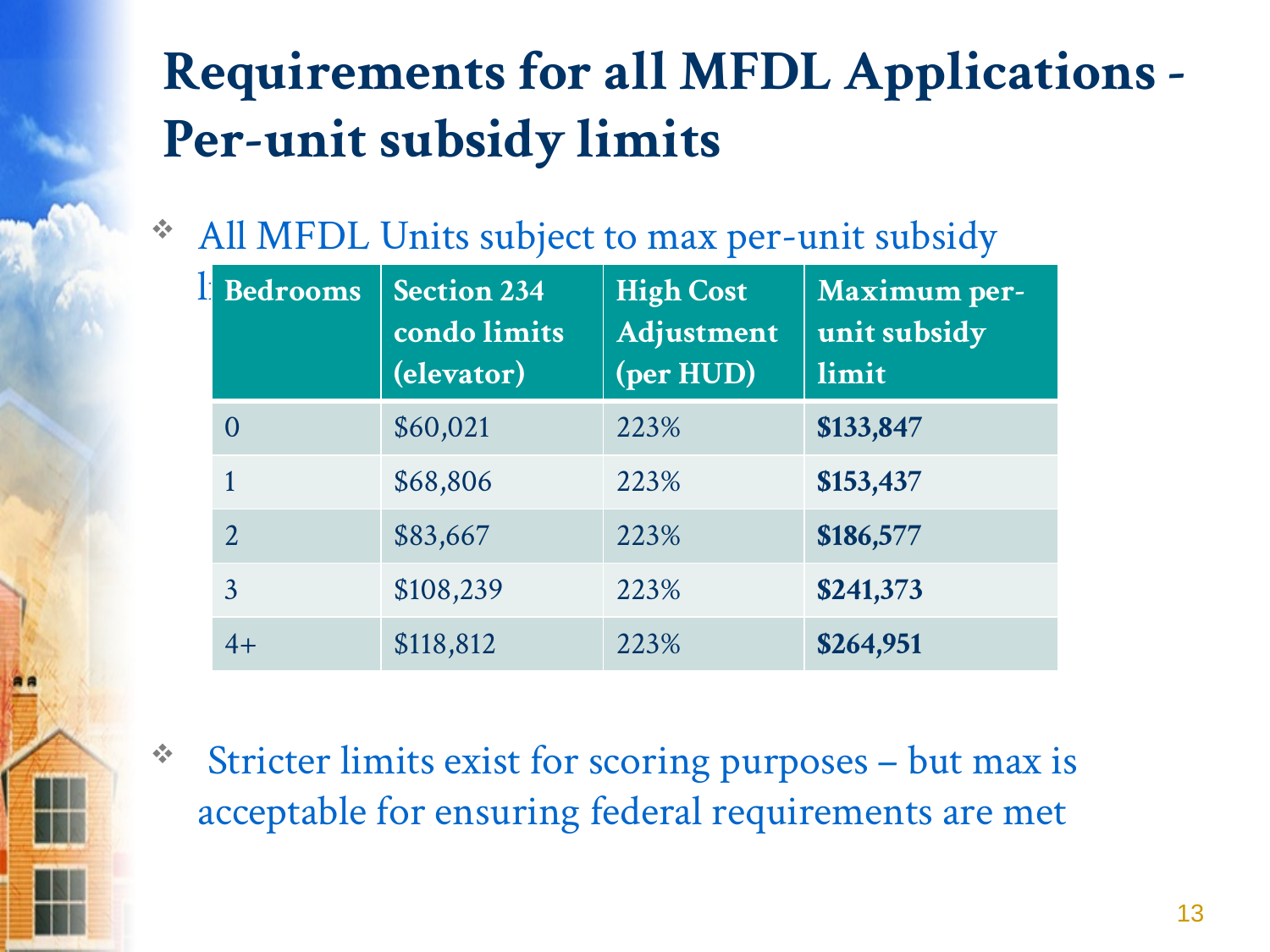

# Requirements for all MFDL Applications - Per-unit subsidy limits
All MFDL Units subject to max per-unit subsidy limits

 Stricter limits exist for scoring purposes – but max is acceptable for ensuring federal requirements are met
| Bedrooms | Section 234 condo limits (elevator) | High Cost Adjustment (per HUD) | Maximum per-unit subsidy limit |
| --- | --- | --- | --- |
| 0 | $60,021 | 223% | $133,847 |
| 1 | $68,806 | 223% | $153,437 |
| 2 | $83,667 | 223% | $186,577 |
| 3 | $108,239 | 223% | $241,373 |
| 4+ | $118,812 | 223% | $264,951 |
13